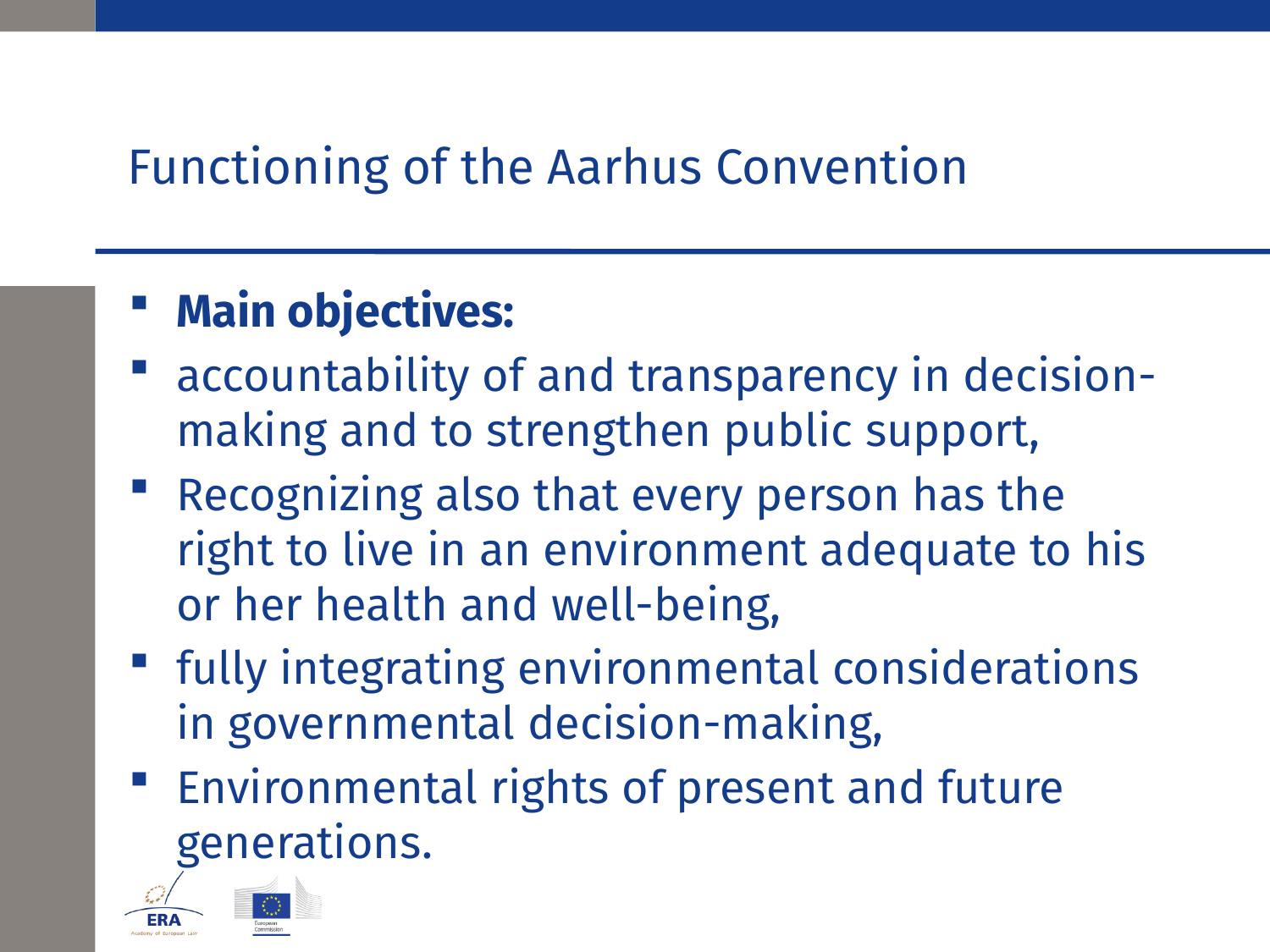

# Functioning of the Aarhus Convention
Main objectives:
accountability of and transparency in decision-making and to strengthen public support,
Recognizing also that every person has the right to live in an environment adequate to his or her health and well-being,
fully integrating environmental considerations in governmental decision-making,
Environmental rights of present and future generations.